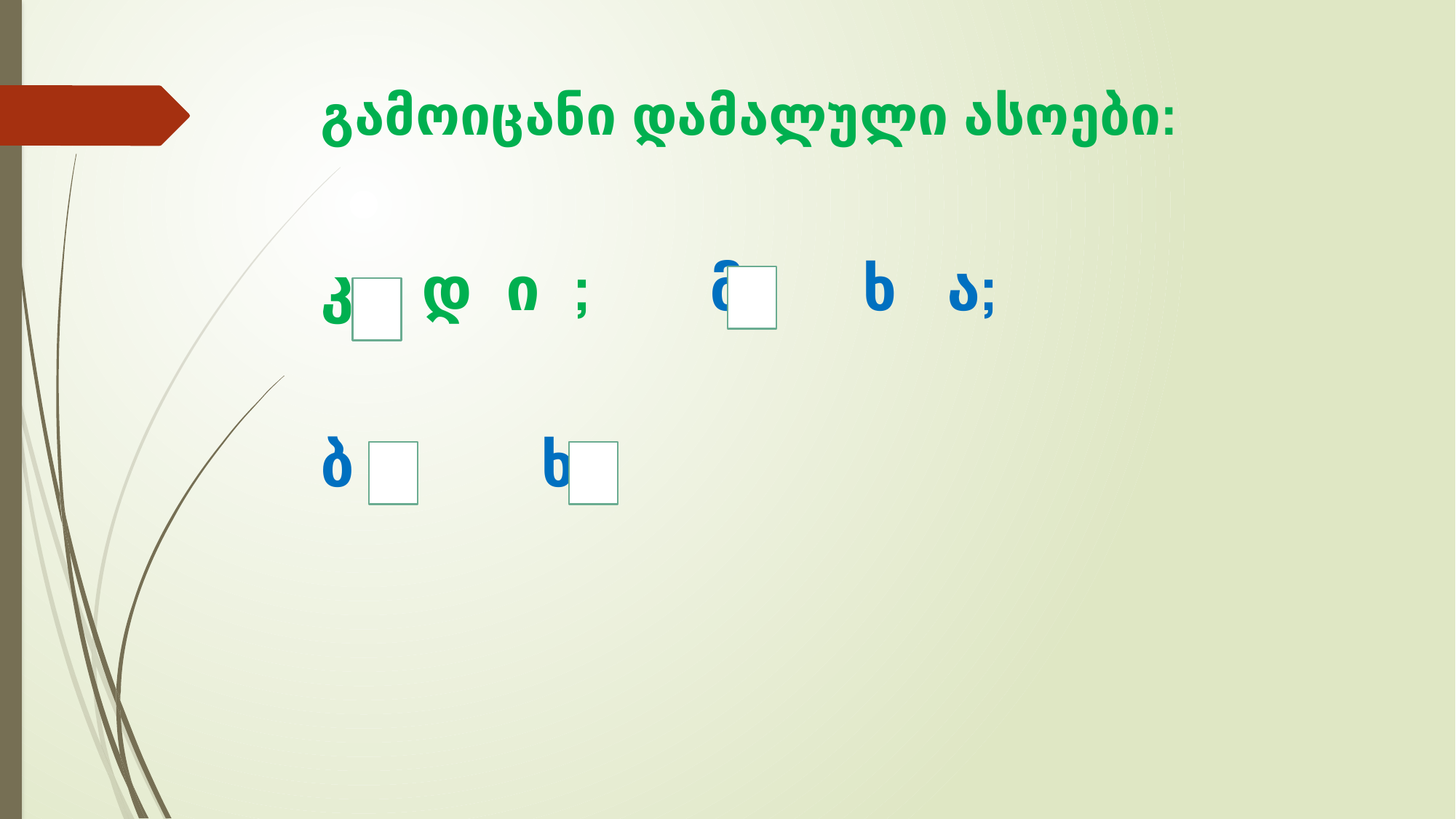

# გამოიცანი დამალული ასოები:
კ    დ  ი  ;       მ       ხ   ა;

ბ           ხ